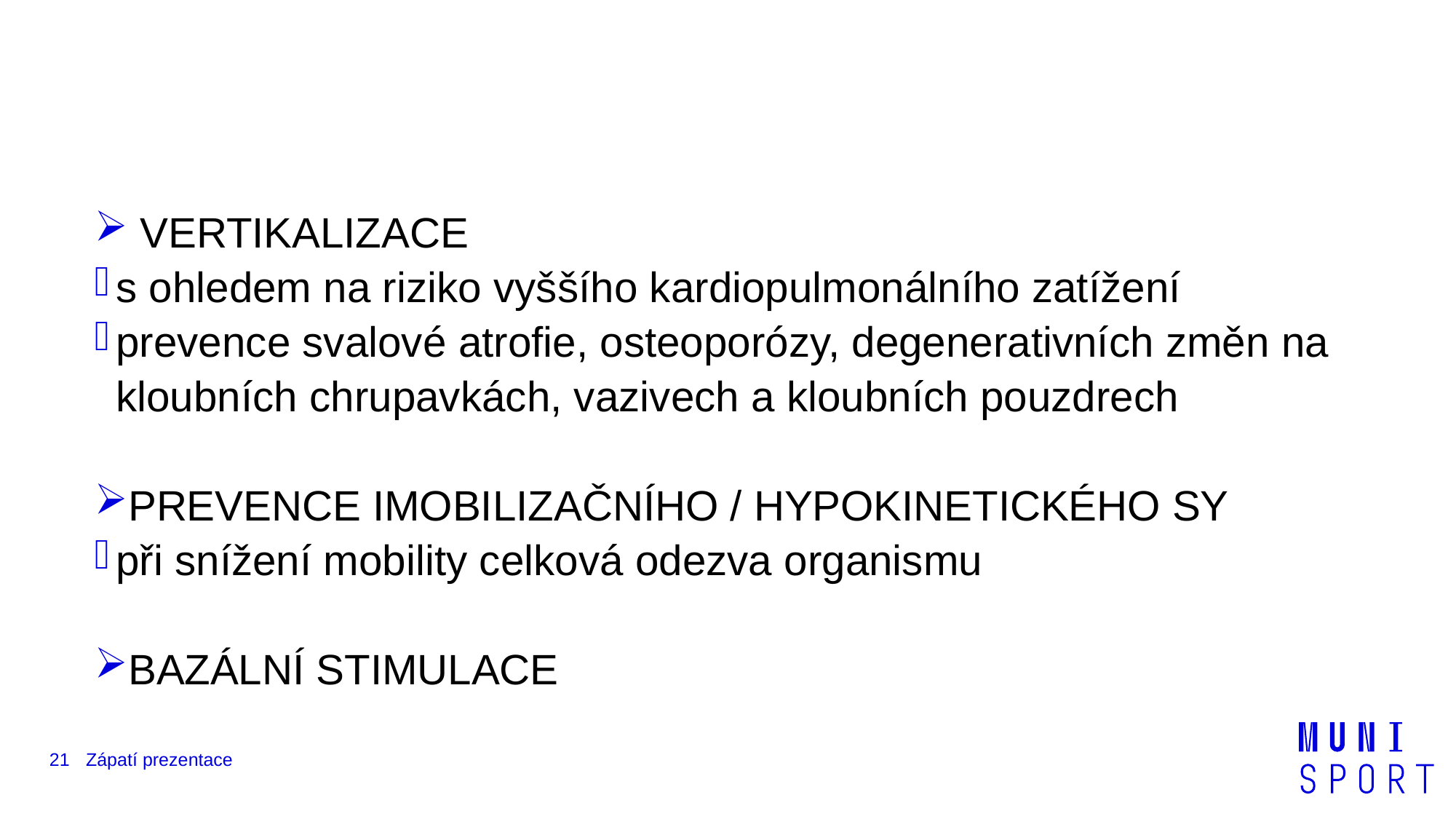

#

 VERTIKALIZACE
s ohledem na riziko vyššího kardiopulmonálního zatížení
prevence svalové atrofie, osteoporózy, degenerativních změn na kloubních chrupavkách, vazivech a kloubních pouzdrech

PREVENCE IMOBILIZAČNÍHO / HYPOKINETICKÉHO SY
při snížení mobility celková odezva organismu

BAZÁLNÍ STIMULACE
21
Zápatí prezentace